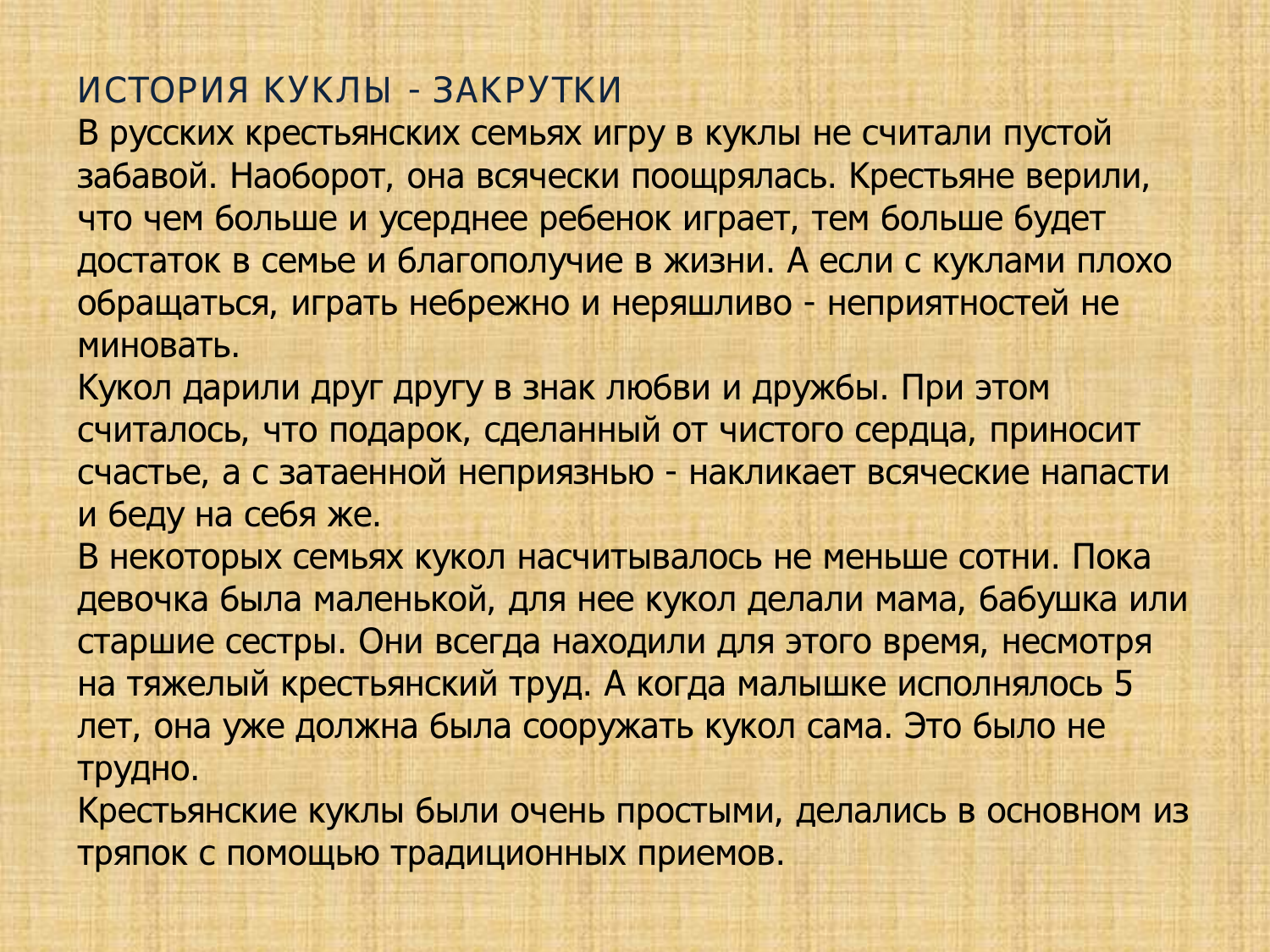

# ИСТОРИЯ КУКЛЫ - ЗАКРУТКИ В русских крестьянских семьях игру в куклы не считали пустой забавой. Наоборот, она всячески поощрялась. Крестьяне верили, что чем больше и усерднее ребенок играет, тем больше будет достаток в семье и благополучие в жизни. А если с куклами плохо обращаться, играть небрежно и неряшливо - неприятностей не миновать. Кукол дарили друг другу в знак любви и дружбы. При этом считалось, что подарок, сделанный от чистого сердца, приносит счастье, а с затаенной неприязнью - накликает всяческие напасти и беду на себя же. В некоторых семьях кукол насчитывалось не меньше сотни. Пока девочка была маленькой, для нее кукол делали мама, бабушка или старшие сестры. Они всегда находили для этого время, несмотря на тяжелый крестьянский труд. А когда малышке исполнялось 5 лет, она уже должна была сооружать кукол сама. Это было не трудно. Крестьянские куклы были очень простыми, делались в основном из тряпок с помощью традиционных приемов.